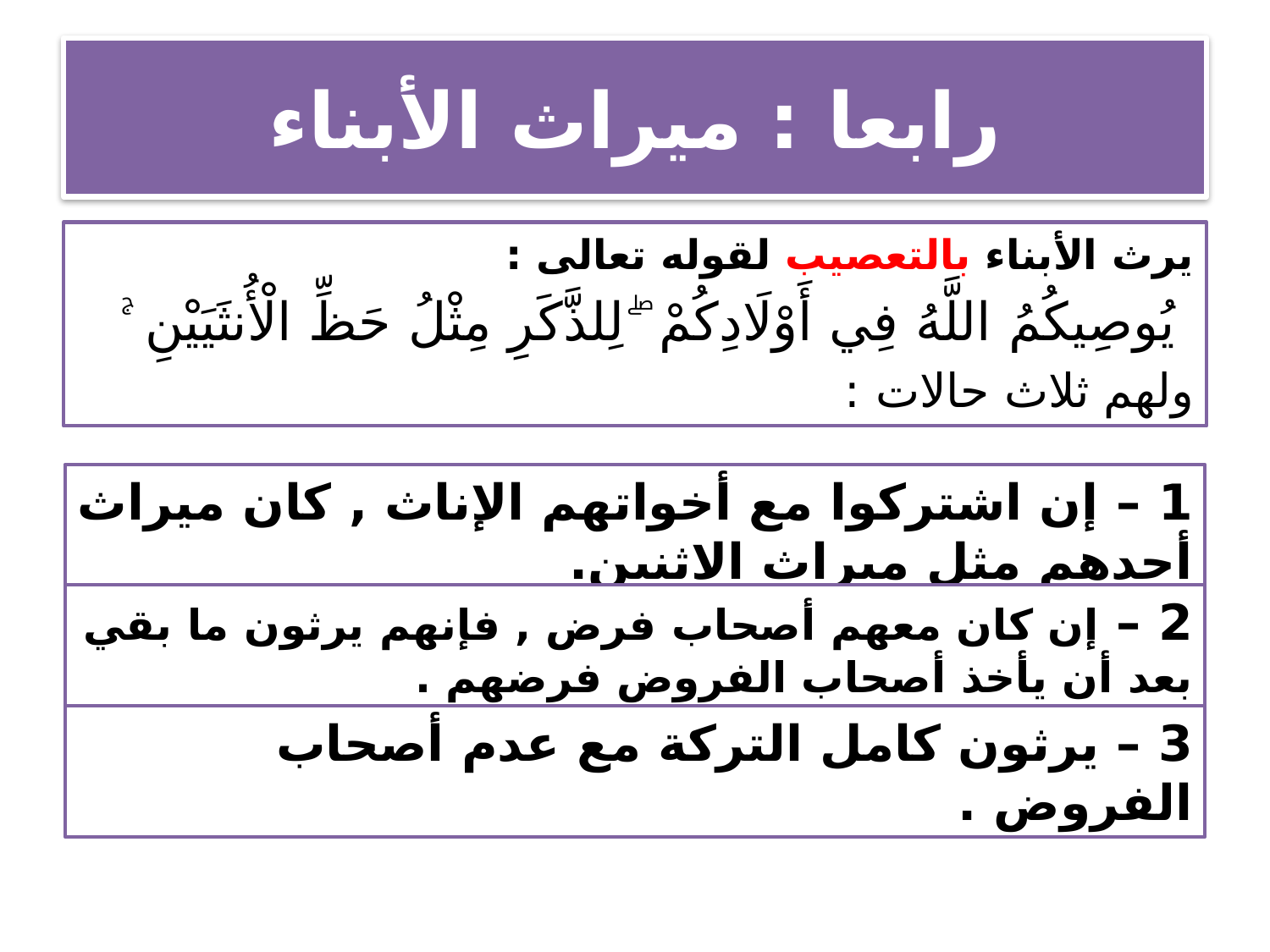

# رابعا : ميراث الأبناء
يرث الأبناء بالتعصيب لقوله تعالى :
 يُوصِيكُمُ اللَّهُ فِي أَوْلَادِكُمْ ۖ لِلذَّكَرِ مِثْلُ حَظِّ الْأُنثَيَيْنِ ۚ
ولهم ثلاث حالات :
1 – إن اشتركوا مع أخواتهم الإناث , كان ميراث أحدهم مثل ميراث الاثنين.
2 – إن كان معهم أصحاب فرض , فإنهم يرثون ما بقي بعد أن يأخذ أصحاب الفروض فرضهم .
3 – يرثون كامل التركة مع عدم أصحاب الفروض .